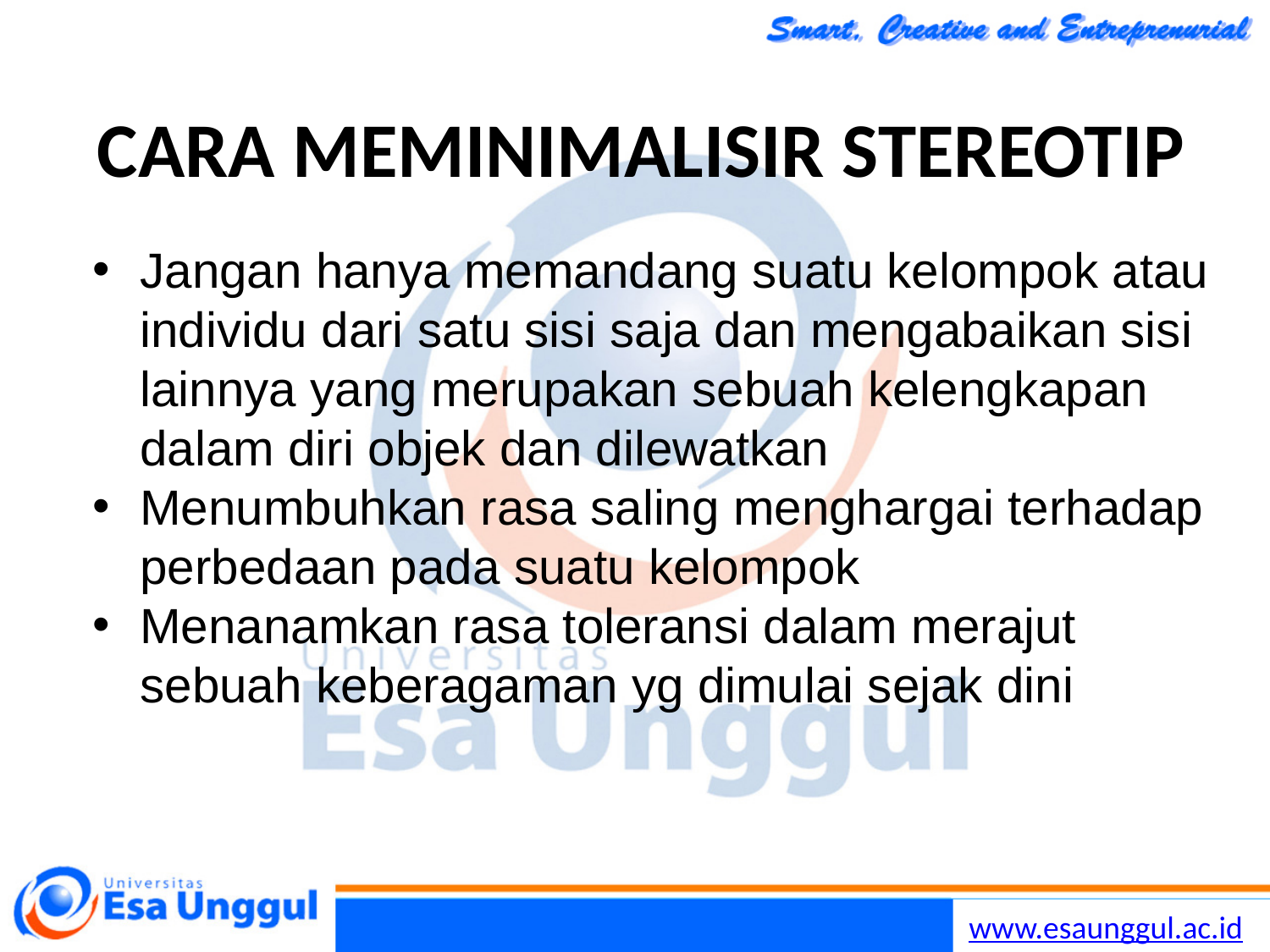

CARA MEMINIMALISIR STEREOTIP
Jangan hanya memandang suatu kelompok atau individu dari satu sisi saja dan mengabaikan sisi lainnya yang merupakan sebuah kelengkapan dalam diri objek dan dilewatkan
Menumbuhkan rasa saling menghargai terhadap perbedaan pada suatu kelompok
Menanamkan rasa toleransi dalam merajut sebuah keberagaman yg dimulai sejak dini